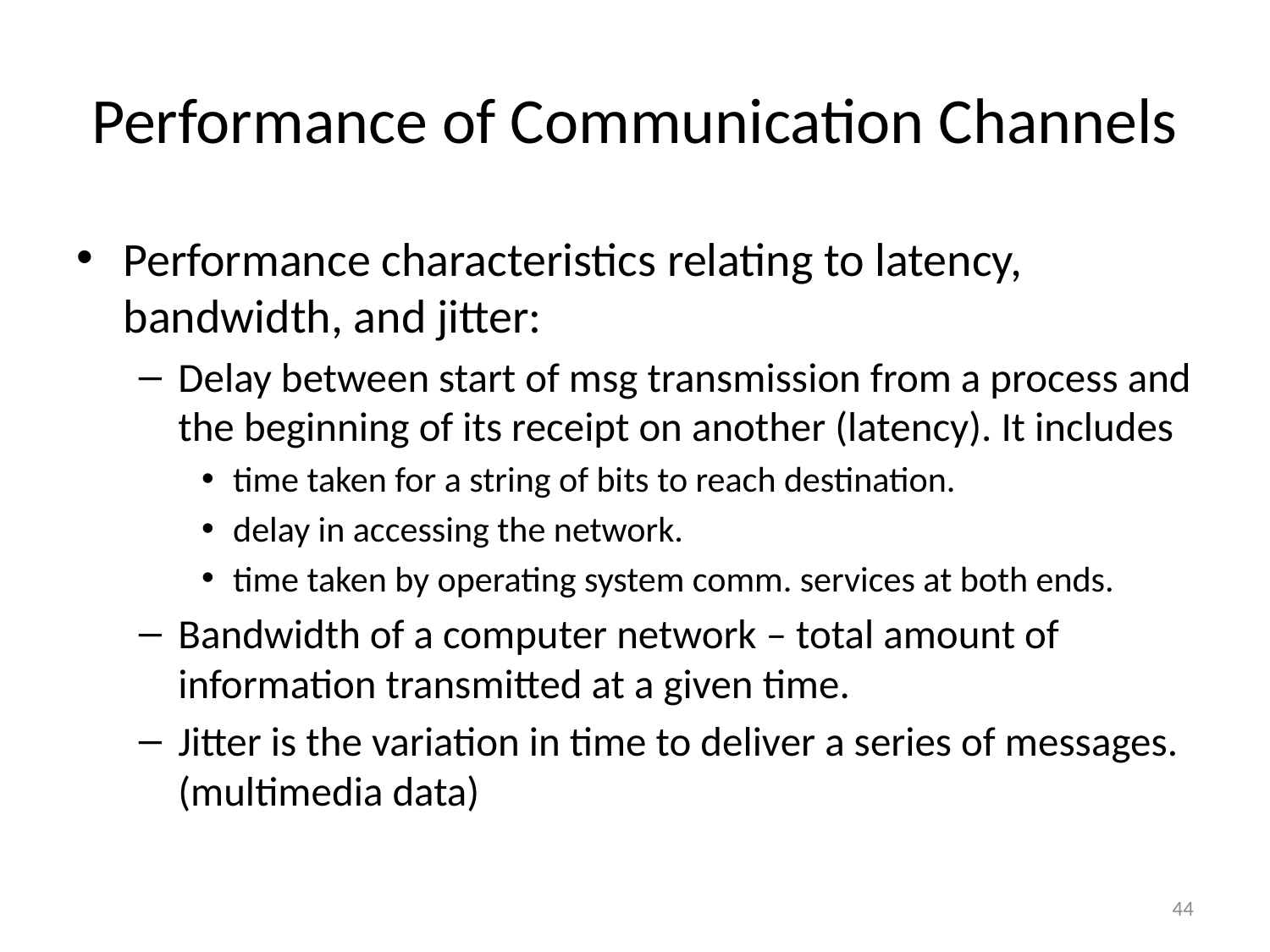

# Performance of Communication Channels
Performance characteristics relating to latency, bandwidth, and jitter:
Delay between start of msg transmission from a process and the beginning of its receipt on another (latency). It includes
time taken for a string of bits to reach destination.
delay in accessing the network.
time taken by operating system comm. services at both ends.
Bandwidth of a computer network – total amount of information transmitted at a given time.
Jitter is the variation in time to deliver a series of messages. (multimedia data)

44